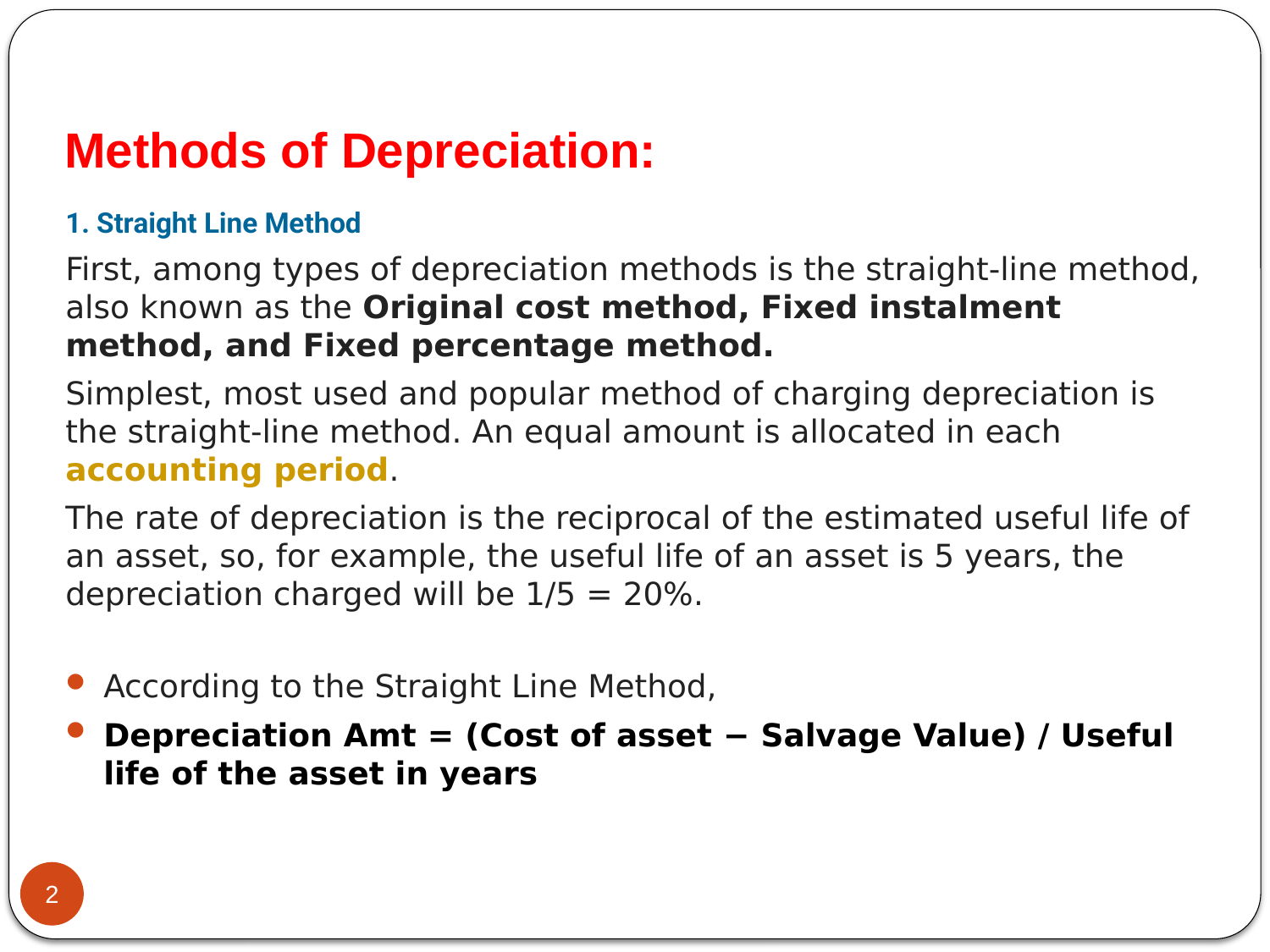

# Methods of Depreciation:

1. Straight Line Method
First, among types of depreciation methods is the straight-line method, also known as the Original cost method, Fixed instalment method, and Fixed percentage method.
Simplest, most used and popular method of charging depreciation is the straight-line method. An equal amount is allocated in each accounting period.
The rate of depreciation is the reciprocal of the estimated useful life of an asset, so, for example, the useful life of an asset is 5 years, the depreciation charged will be 1/5 = 20%.

According to the Straight Line Method,
Depreciation Amt = (Cost of asset − Salvage Value) / Useful life of the asset in years

2